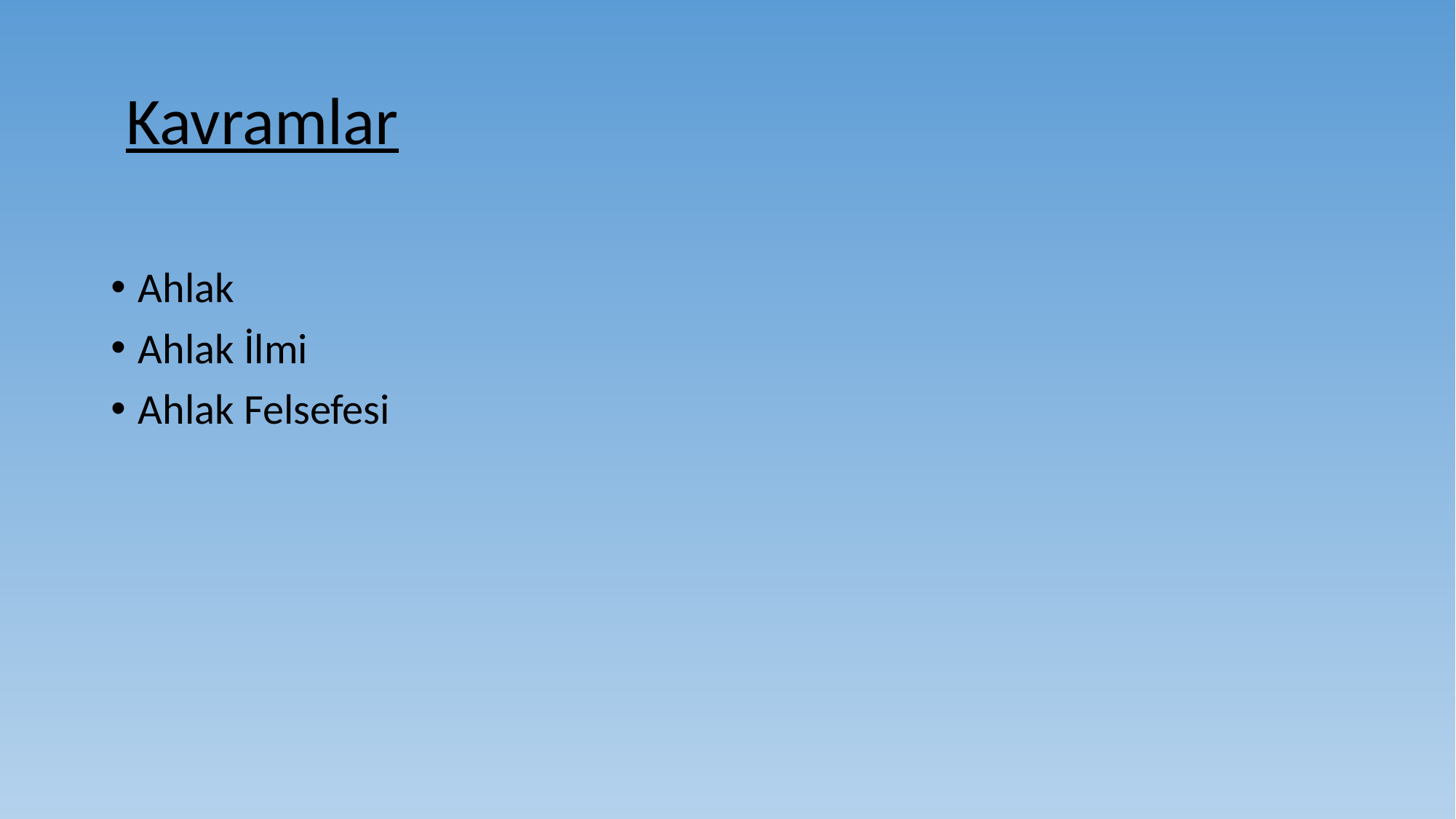

# Kavramlar
Ahlak
Ahlak İlmi
Ahlak Felsefesi